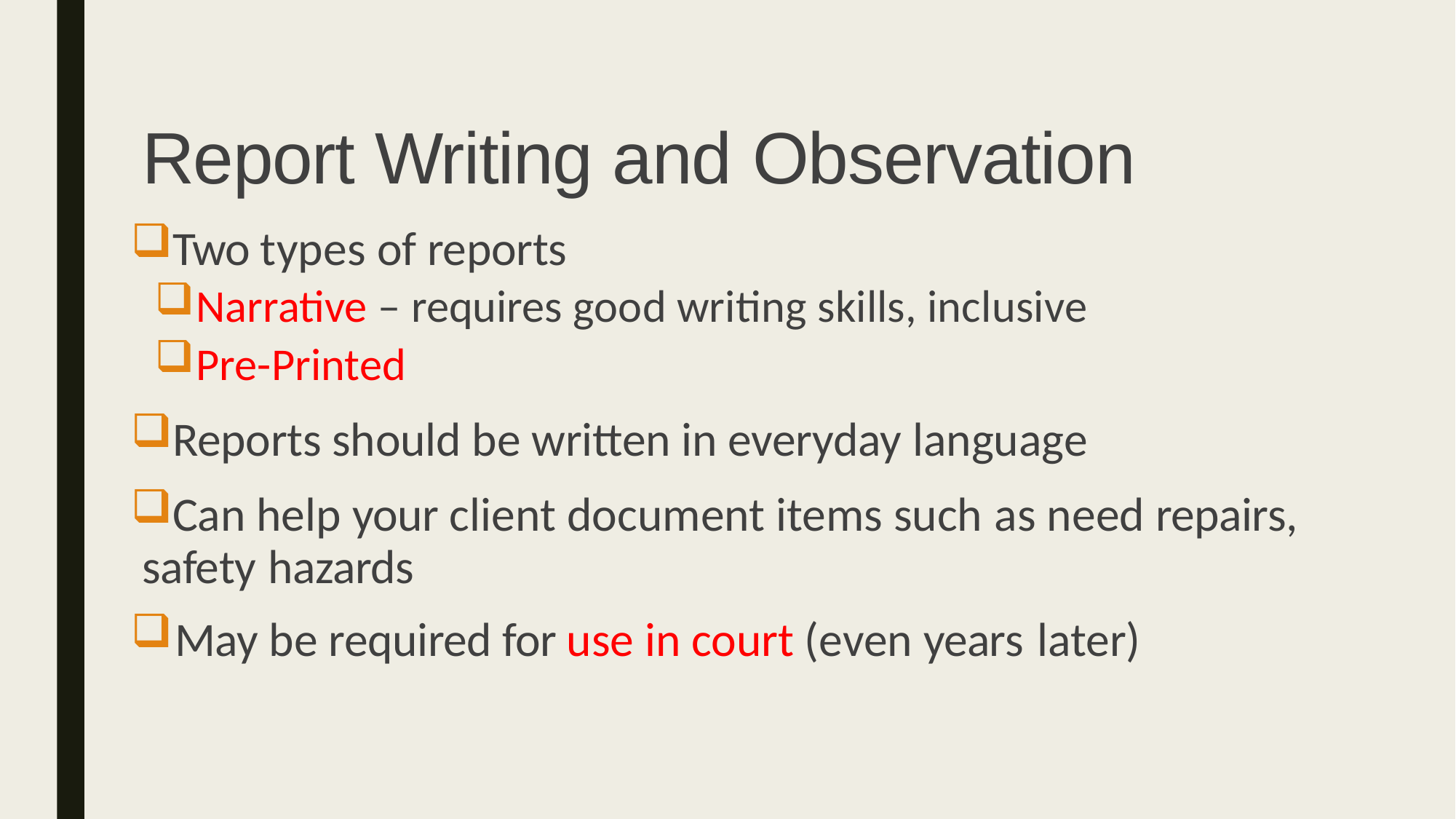

# Report Writing and Observation
Two types of reports
Narrative – requires good writing skills, inclusive
Pre-Printed
Reports should be written in everyday language
Can help your client document items such as need repairs,  safety hazards
May be required for use in court (even years later)